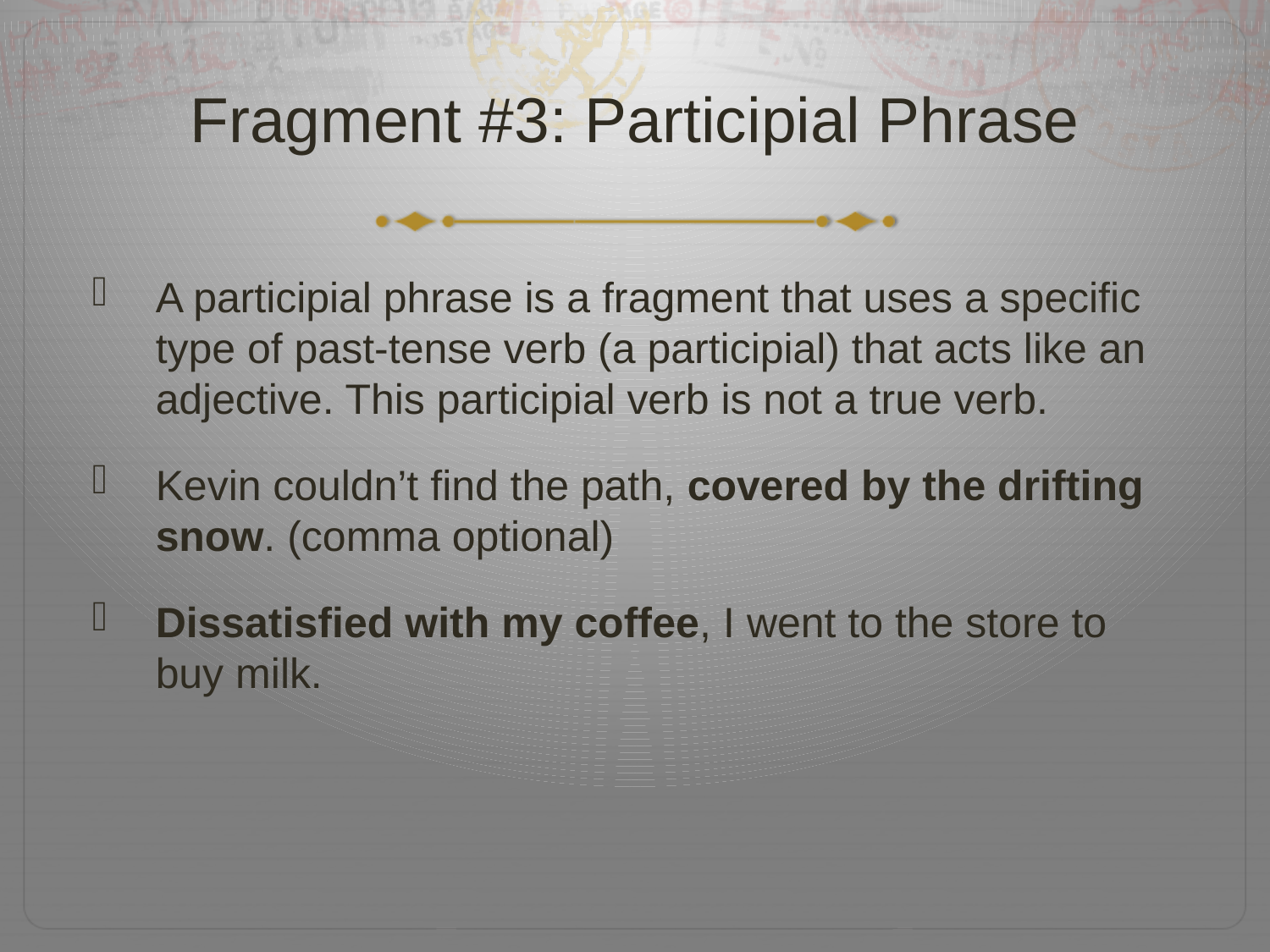

# Fragment #3: Participial Phrase
A participial phrase is a fragment that uses a specific type of past-tense verb (a participial) that acts like an adjective. This participial verb is not a true verb.
Kevin couldn’t find the path, covered by the drifting snow. (comma optional)
Dissatisfied with my coffee, I went to the store to buy milk.